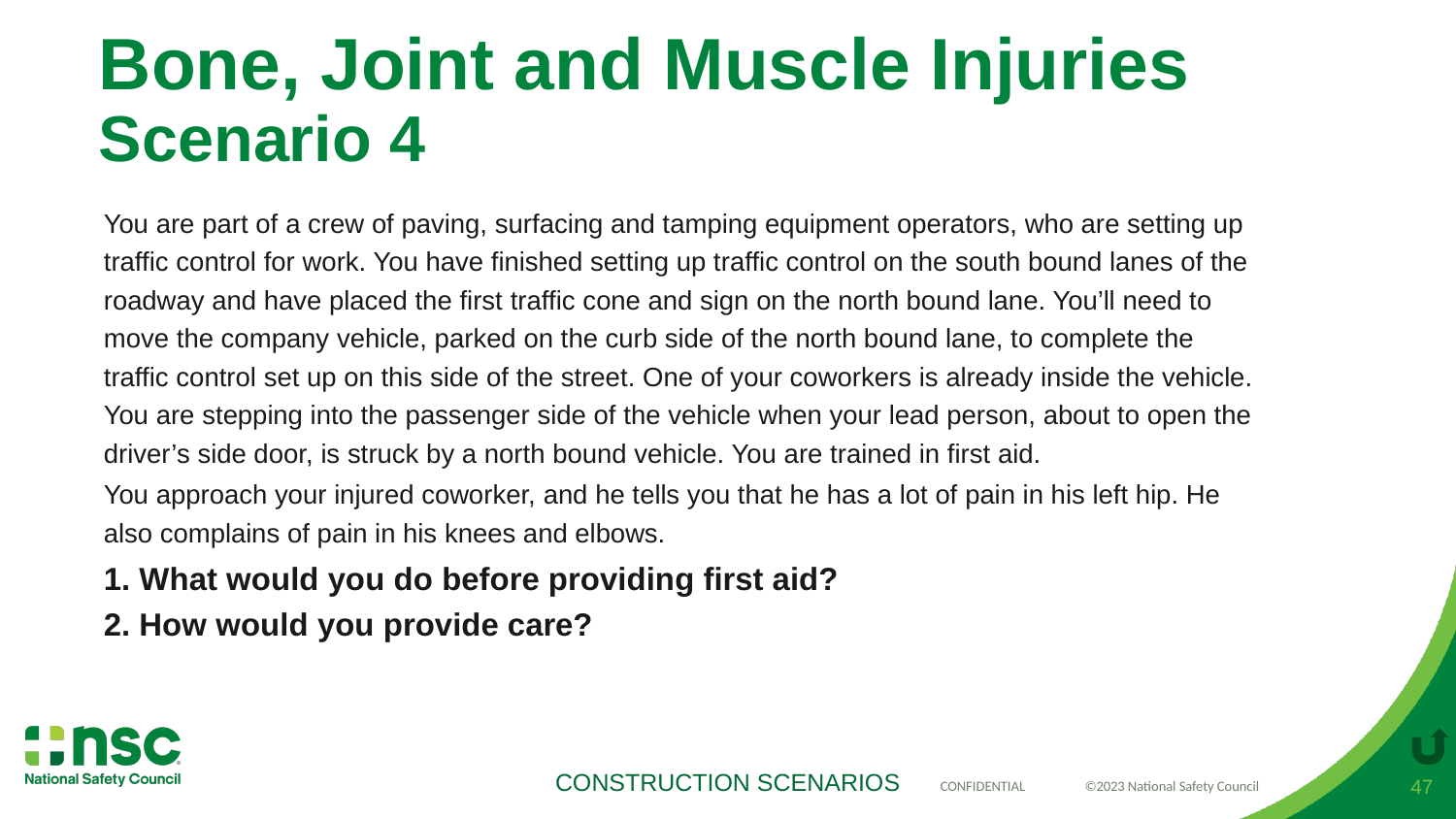

# Bone, Joint and Muscle Injuries Scenario 4
You are part of a crew of paving, surfacing and tamping equipment operators, who are setting up traffic control for work. You have finished setting up traffic control on the south bound lanes of the roadway and have placed the first traffic cone and sign on the north bound lane. You’ll need to move the company vehicle, parked on the curb side of the north bound lane, to complete the traffic control set up on this side of the street. One of your coworkers is already inside the vehicle. You are stepping into the passenger side of the vehicle when your lead person, about to open the driver’s side door, is struck by a north bound vehicle. You are trained in first aid.
You approach your injured coworker, and he tells you that he has a lot of pain in his left hip. He also complains of pain in his knees and elbows.
1. What would you do before providing first aid?
2. How would you provide care?